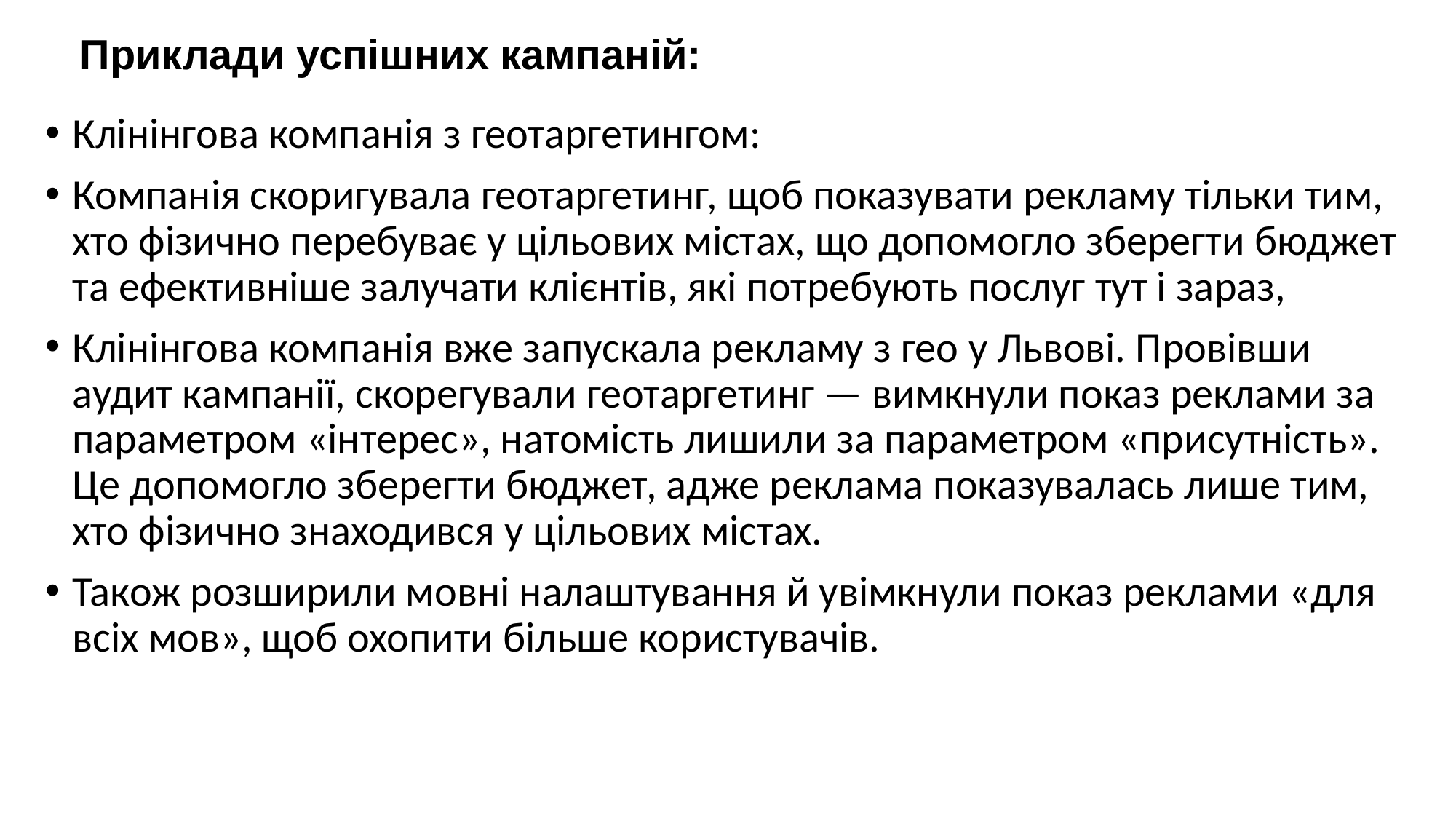

# Приклади успішних кампаній:
Клінінгова компанія з геотаргетингом:
Компанія скоригувала геотаргетинг, щоб показувати рекламу тільки тим, хто фізично перебуває у цільових містах, що допомогло зберегти бюджет та ефективніше залучати клієнтів, які потребують послуг тут і зараз,
Клінінгова компанія вже запускала рекламу з гео у Львові. Провівши аудит кампанії, скорегували геотаргетинг — вимкнули показ реклами за параметром «інтерес», натомість лишили за параметром «присутність». Це допомогло зберегти бюджет, адже реклама показувалась лише тим, хто фізично знаходився у цільових містах.
Також розширили мовні налаштування й увімкнули показ реклами «для всіх мов», щоб охопити більше користувачів.